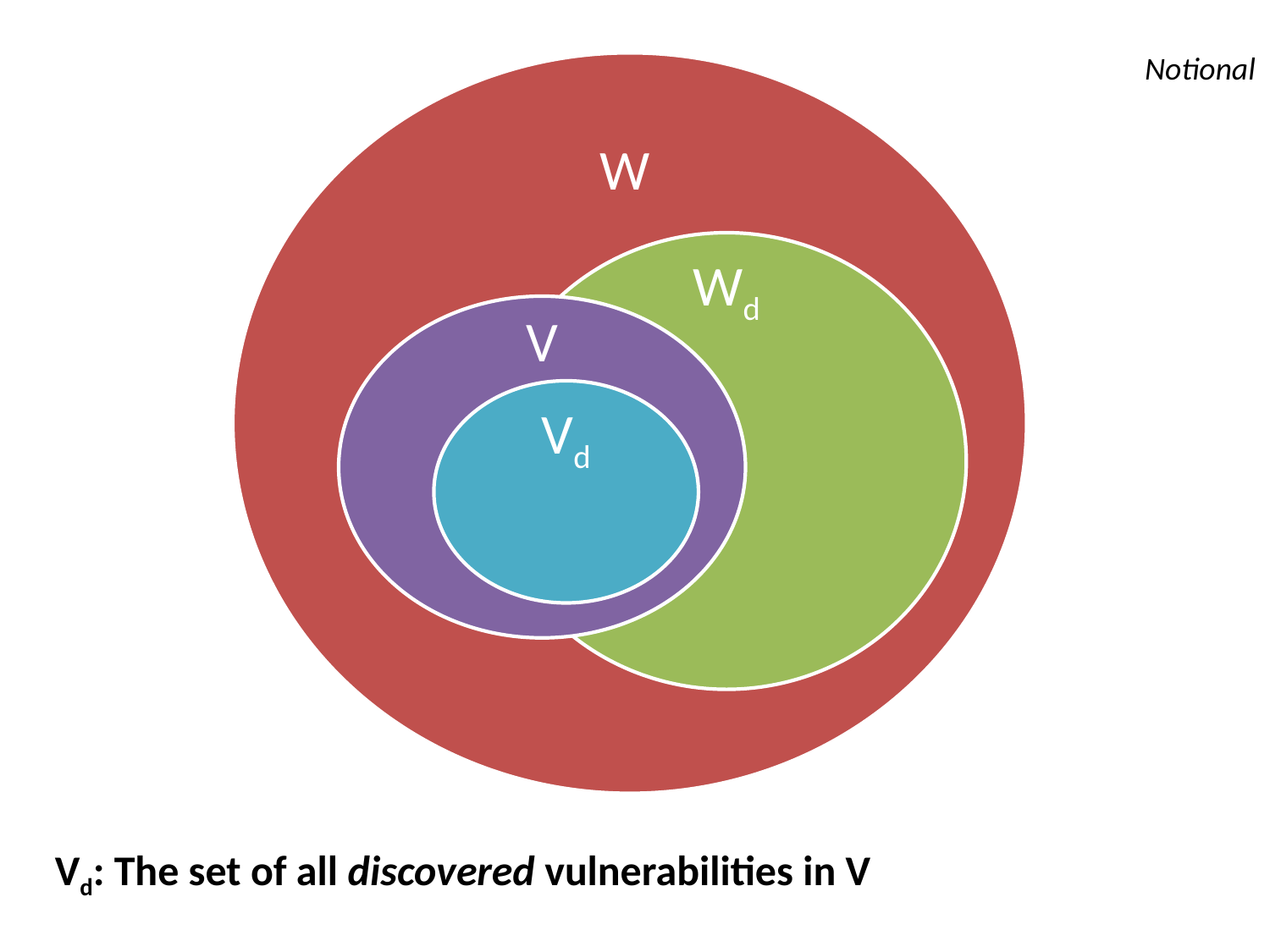

Notional

W

Wd

V

Vd
Vd: The set of all discovered vulnerabilities in V